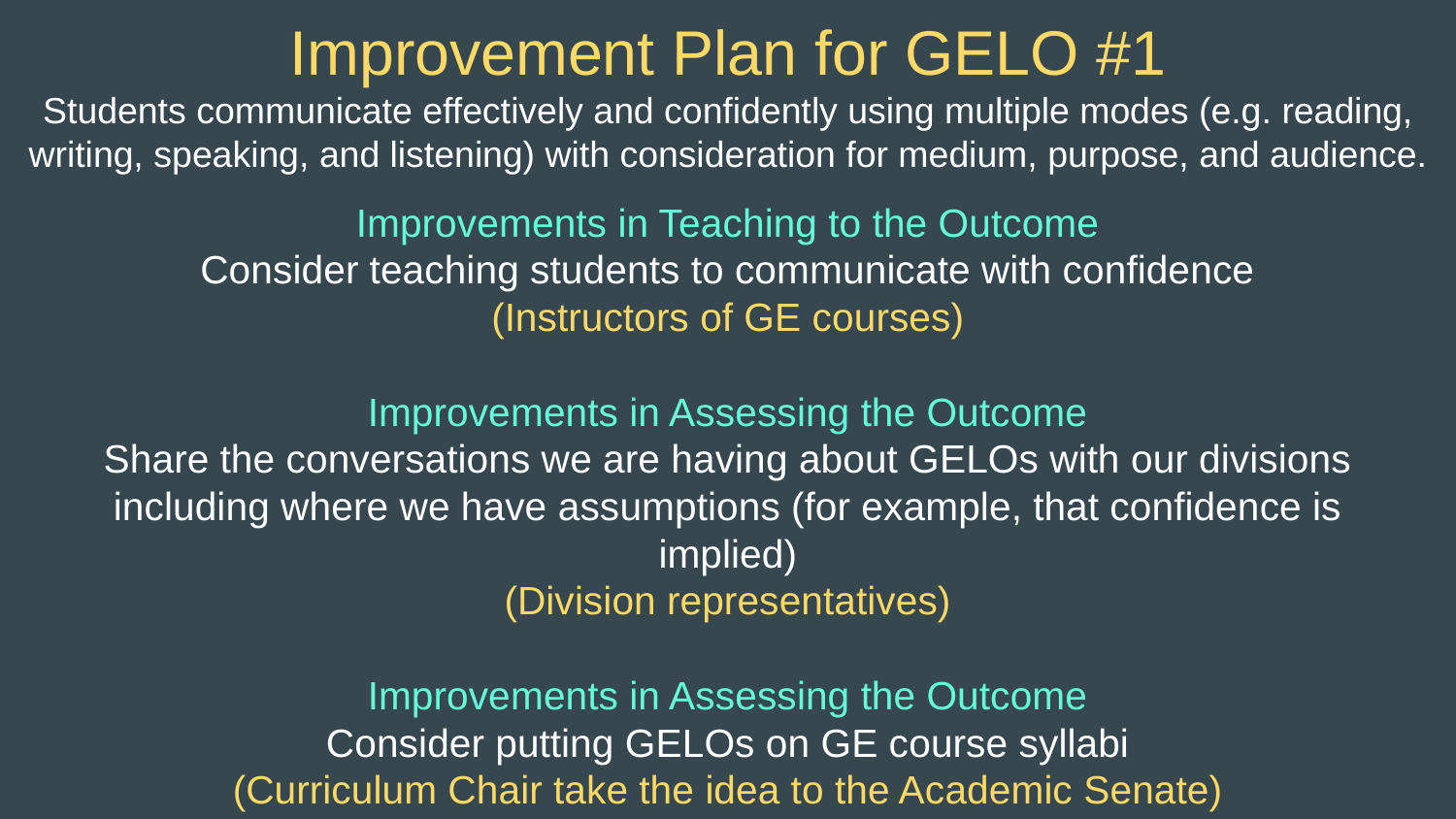

Improvement Plan for GELO #1
Students communicate effectively and confidently using multiple modes (e.g. reading, writing, speaking, and listening) with consideration for medium, purpose, and audience.
Improvements in Teaching to the Outcome
Consider teaching students to communicate with confidence
(Instructors of GE courses)

Improvements in Assessing the Outcome
Share the conversations we are having about GELOs with our divisions including where we have assumptions (for example, that confidence is implied)
(Division representatives)

Improvements in Assessing the Outcome
Consider putting GELOs on GE course syllabi
(Curriculum Chair take the idea to the Academic Senate)